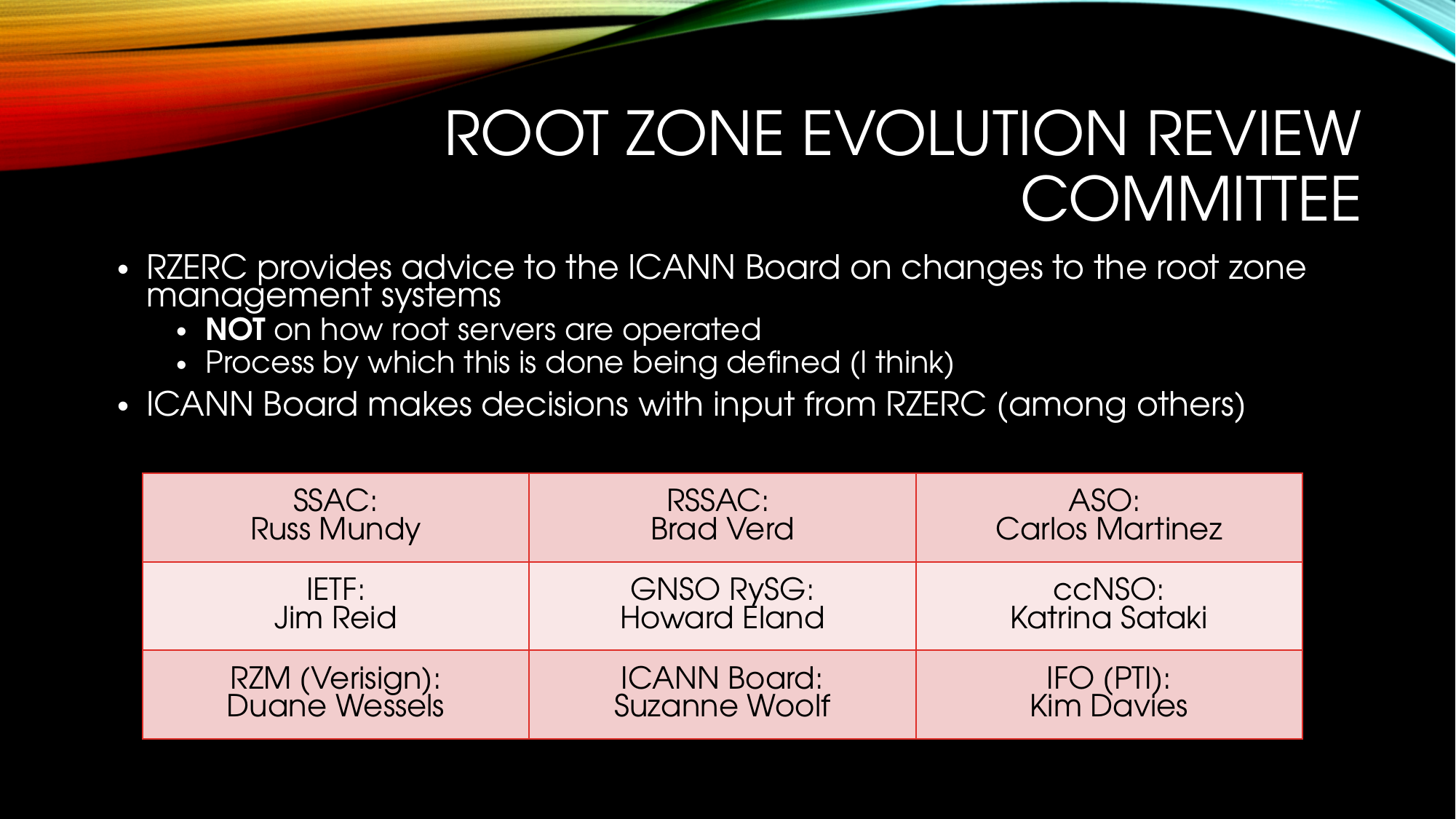

# Root Zone Evolution Review Committee
RZERC provides advice to the ICANN Board on changes to the root zone management systems
NOT on how root servers are operated
Process by which this is done being defined (I think)
ICANN Board makes decisions with input from RZERC (among others)

| SSAC: Russ Mundy | RSSAC: Brad Verd | ASO: Carlos Martinez |
| --- | --- | --- |
| IETF: Jim Reid | GNSO RySG: Howard Eland | ccNSO: Katrina Sataki |
| RZM (Verisign): Duane Wessels | ICANN Board: Suzanne Woolf | IFO (PTI): Kim Davies |